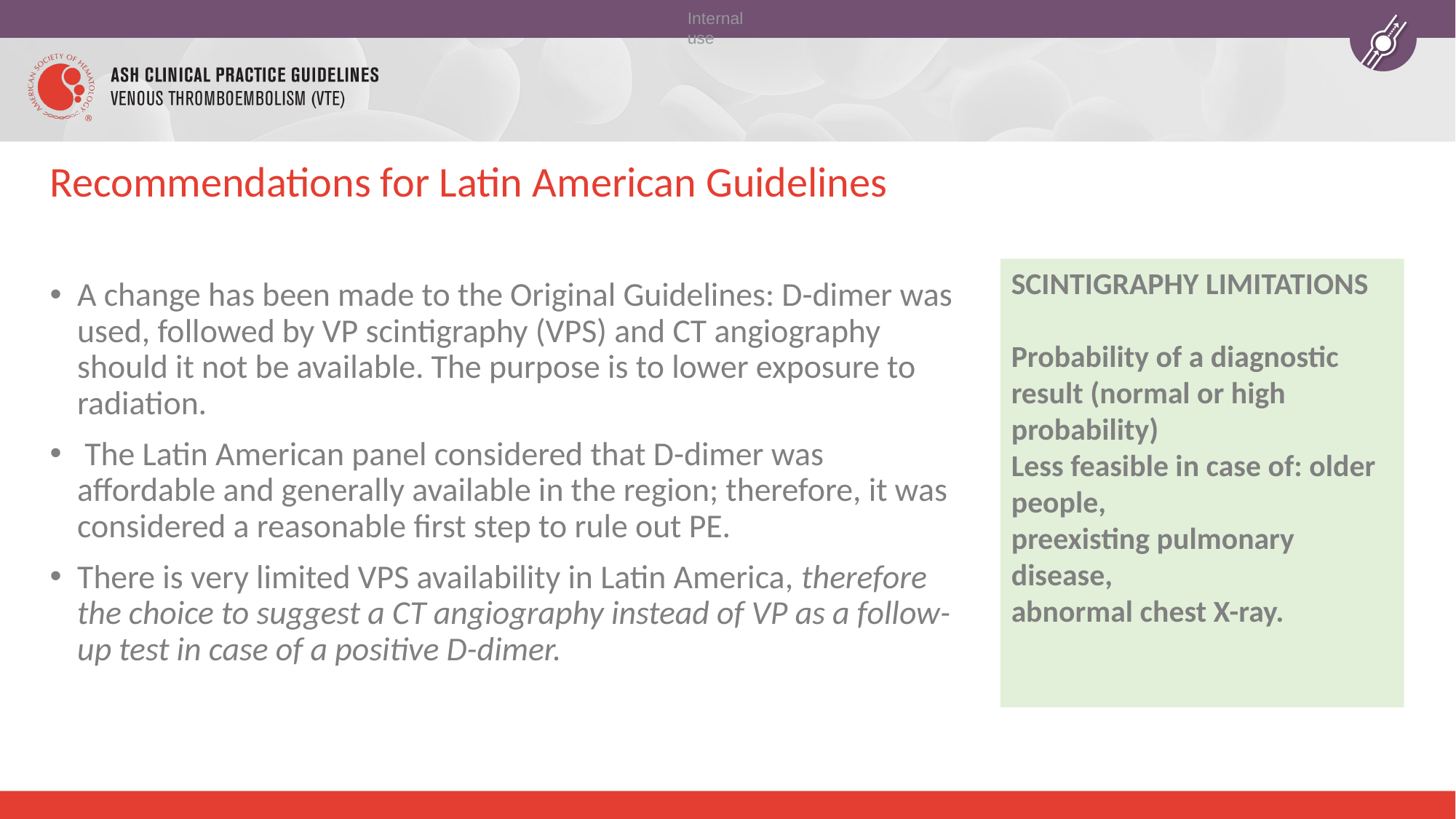

# Recommendations for Latin American Guidelines
SCINTIGRAPHY LIMITATIONS

Probability of a diagnostic result (normal or high probability)
Less feasible in case of: older people,
preexisting pulmonary disease,
abnormal chest X-ray.
A change has been made to the Original Guidelines: D-dimer was used, followed by VP scintigraphy (VPS) and CT angiography should it not be available. The purpose is to lower exposure to radiation.
 The Latin American panel considered that D-dimer was affordable and generally available in the region; therefore, it was considered a reasonable first step to rule out PE.
There is very limited VPS availability in Latin America, therefore the choice to suggest a CT angiography instead of VP as a follow-up test in case of a positive D-dimer.